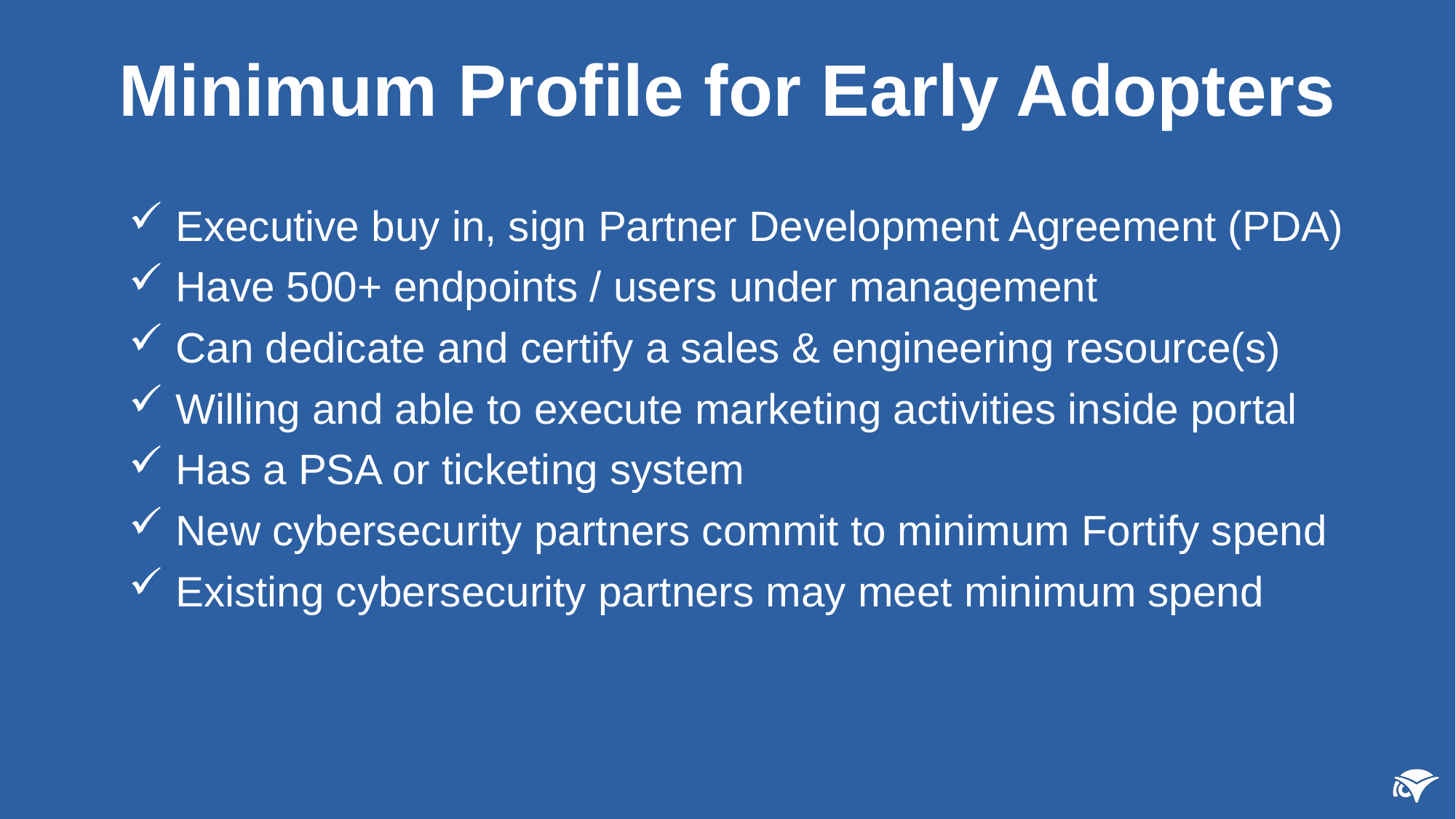

# Minimum Profile for Early Adopters

 Executive buy in, sign Partner Development Agreement (PDA)
 Have 500+ endpoints / users under management
 Can dedicate and certify a sales & engineering resource(s)
 Willing and able to execute marketing activities inside portal
 Has a PSA or ticketing system
 New cybersecurity partners commit to minimum Fortify spend
 Existing cybersecurity partners may meet minimum spend